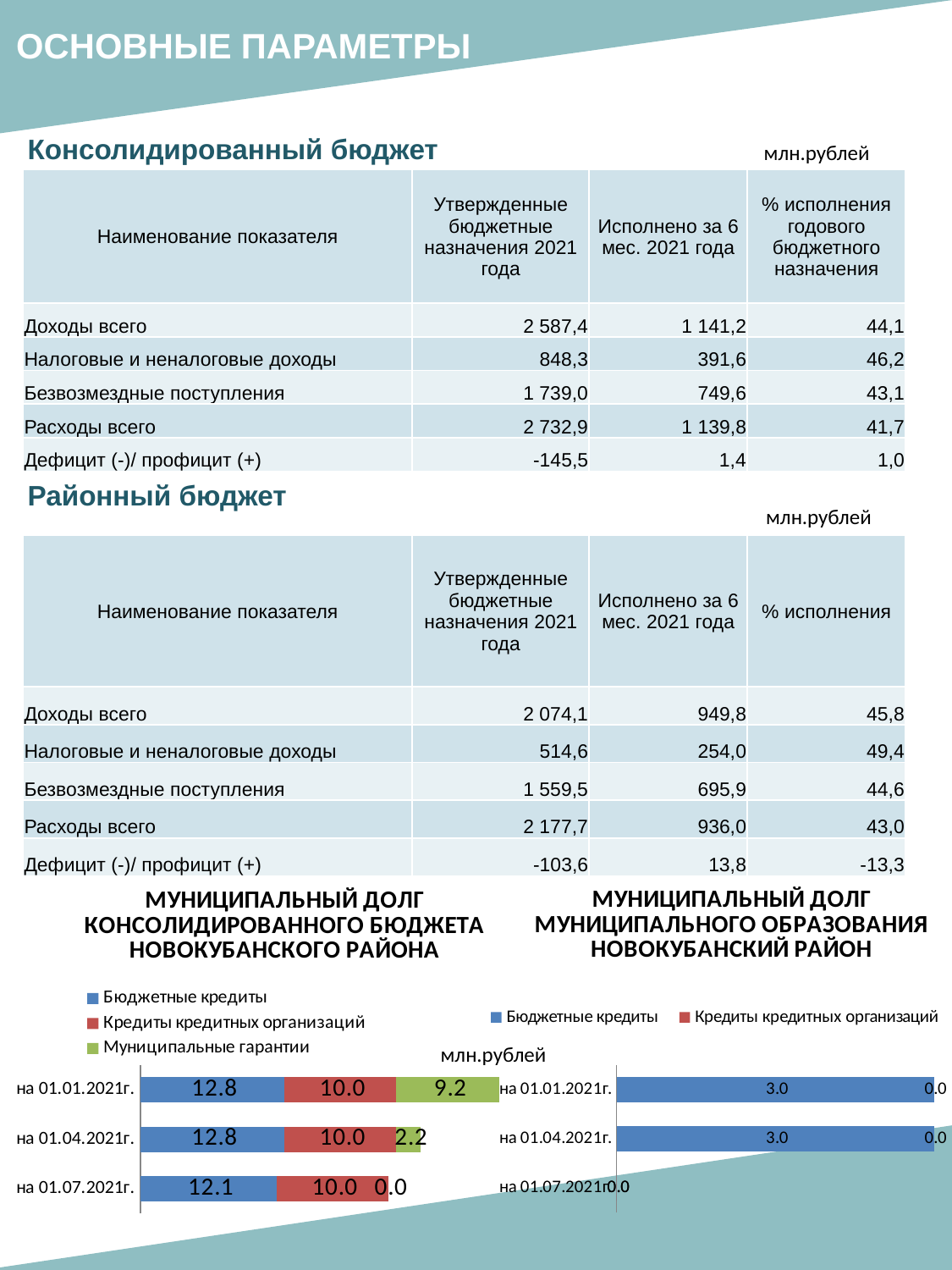

ОСНОВНЫЕ ПАРАМЕТРЫ
Консолидированный бюджет
млн.рублей
| Наименование показателя | Утвержденные бюджетные назначения 2021 года | Исполнено за 6 мес. 2021 года | % исполнения годового бюджетного назначения |
| --- | --- | --- | --- |
| Доходы всего | 2 587,4 | 1 141,2 | 44,1 |
| Налоговые и неналоговые доходы | 848,3 | 391,6 | 46,2 |
| Безвозмездные поступления | 1 739,0 | 749,6 | 43,1 |
| Расходы всего | 2 732,9 | 1 139,8 | 41,7 |
| Дефицит (-)/ профицит (+) | -145,5 | 1,4 | 1,0 |
Районный бюджет
млн.рублей
| Наименование показателя | Утвержденные бюджетные назначения 2021 года | Исполнено за 6 мес. 2021 года | % исполнения |
| --- | --- | --- | --- |
| Доходы всего | 2 074,1 | 949,8 | 45,8 |
| Налоговые и неналоговые доходы | 514,6 | 254,0 | 49,4 |
| Безвозмездные поступления | 1 559,5 | 695,9 | 44,6 |
| Расходы всего | 2 177,7 | 936,0 | 43,0 |
| Дефицит (-)/ профицит (+) | -103,6 | 13,8 | -13,3 |

### Chart: МУНИЦИПАЛЬНЫЙ ДОЛГ КОНСОЛИДИРОВАННОГО БЮДЖЕТА НОВОКУБАНСКОГО РАЙОНА

| Category | Бюджетные кредиты | Кредиты кредитных организаций | Муниципальные гарантии |
|---|---|---|---|
| на 01.01.2021г. | 12.8 | 10.0 | 9.2 |
| на 01.04.2021г. | 12.8 | 10.0 | 2.2 |
| на 01.07.2021г. | 12.10910768 | 10.0 | 0.0 |

### Chart: МУНИЦИПАЛЬНЫЙ ДОЛГ МУНИЦИПАЛЬНОГО ОБРАЗОВАНИЯ НОВОКУБАНСКИЙ РАЙОН

| Category | Бюджетные кредиты | Кредиты кредитных организаций |
|---|---|---|
| на 01.01.2021г. | 3.0 | 0.0 |
| на 01.04.2021г. | 3.0 | 0.0 |
| на 01.07.2021г. | 0.0 | 0.0 |
млн.рублей